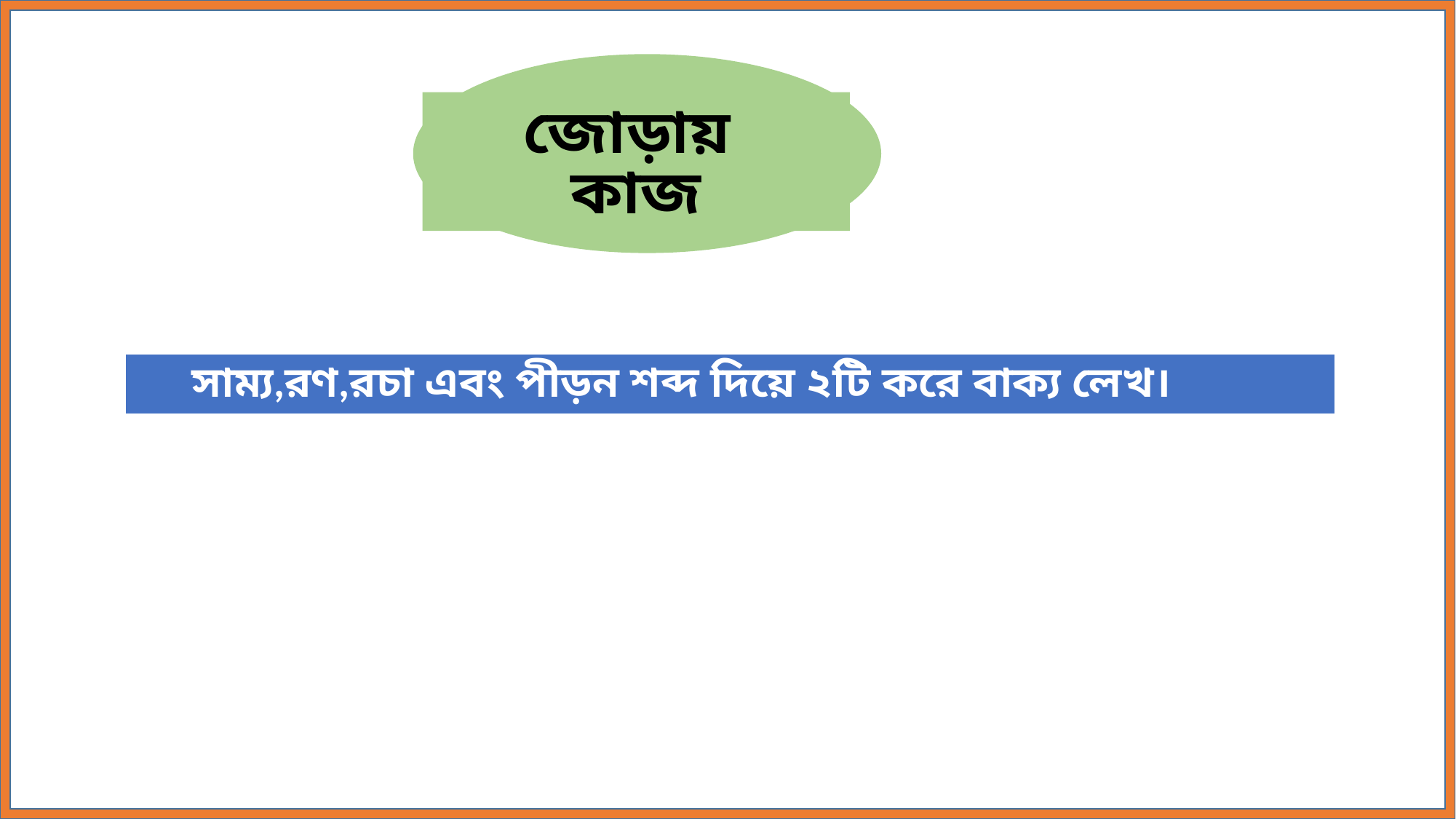

জোড়ায়
কাজ
| সাম্য,রণ,রচা এবং পীড়ন শব্দ দিয়ে ২টি করে বাক্য লেখ। |
| --- |